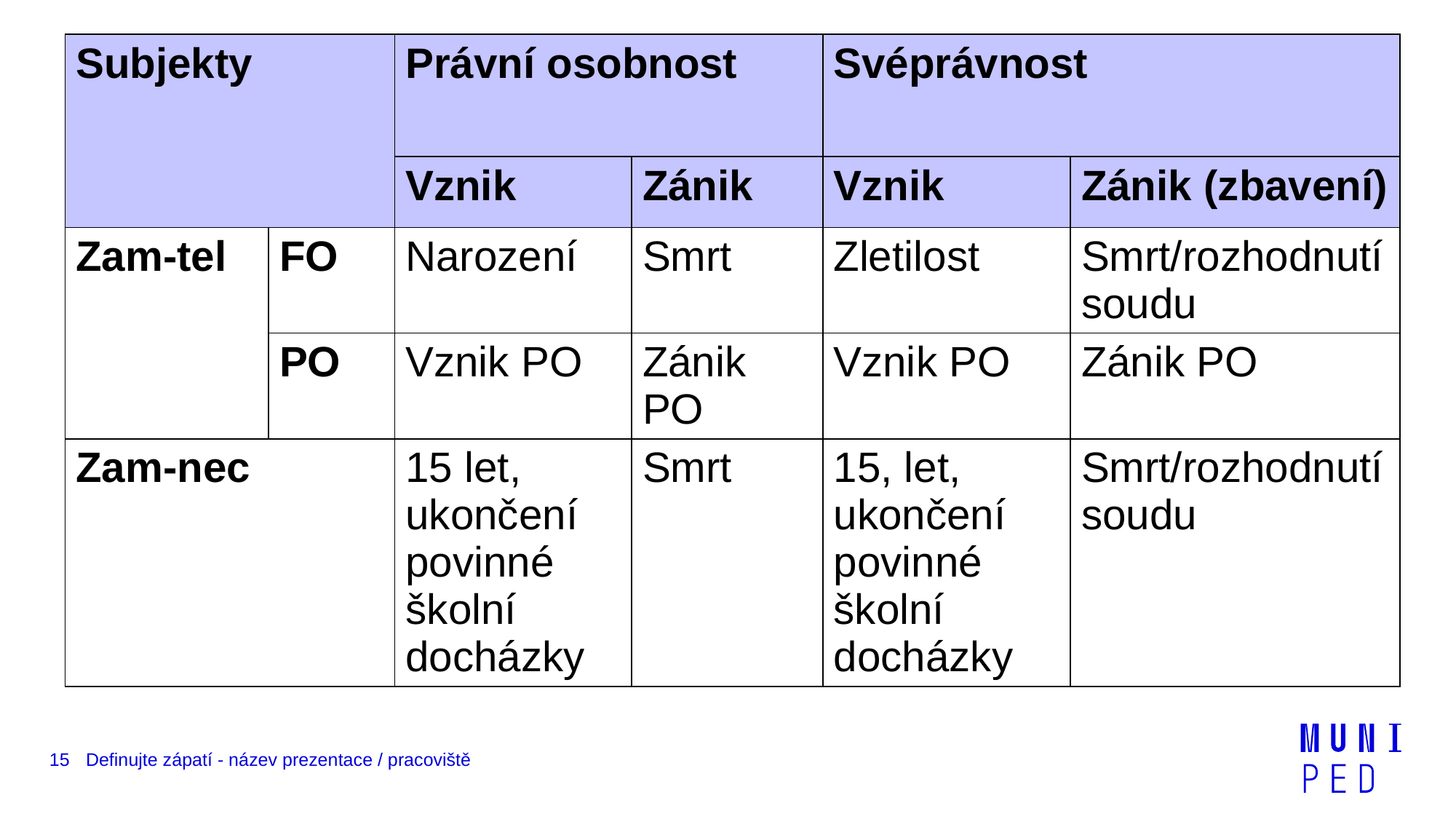

| Subjekty |  | Právní osobnost |  | Svéprávnost |  |
| --- | --- | --- | --- | --- | --- |
|  |  | Vznik | Zánik | Vznik | Zánik (zbavení) |
| Zam-tel | FO | Narození | Smrt | Zletilost | Smrt/rozhodnutí soudu |
|  | PO | Vznik PO | Zánik PO | Vznik PO | Zánik PO |
| Zam-nec |  | 15 let, ukončení povinné školní docházky | Smrt | 15, let, ukončení povinné školní docházky | Smrt/rozhodnutí soudu |
15
Definujte zápatí - název prezentace / pracoviště